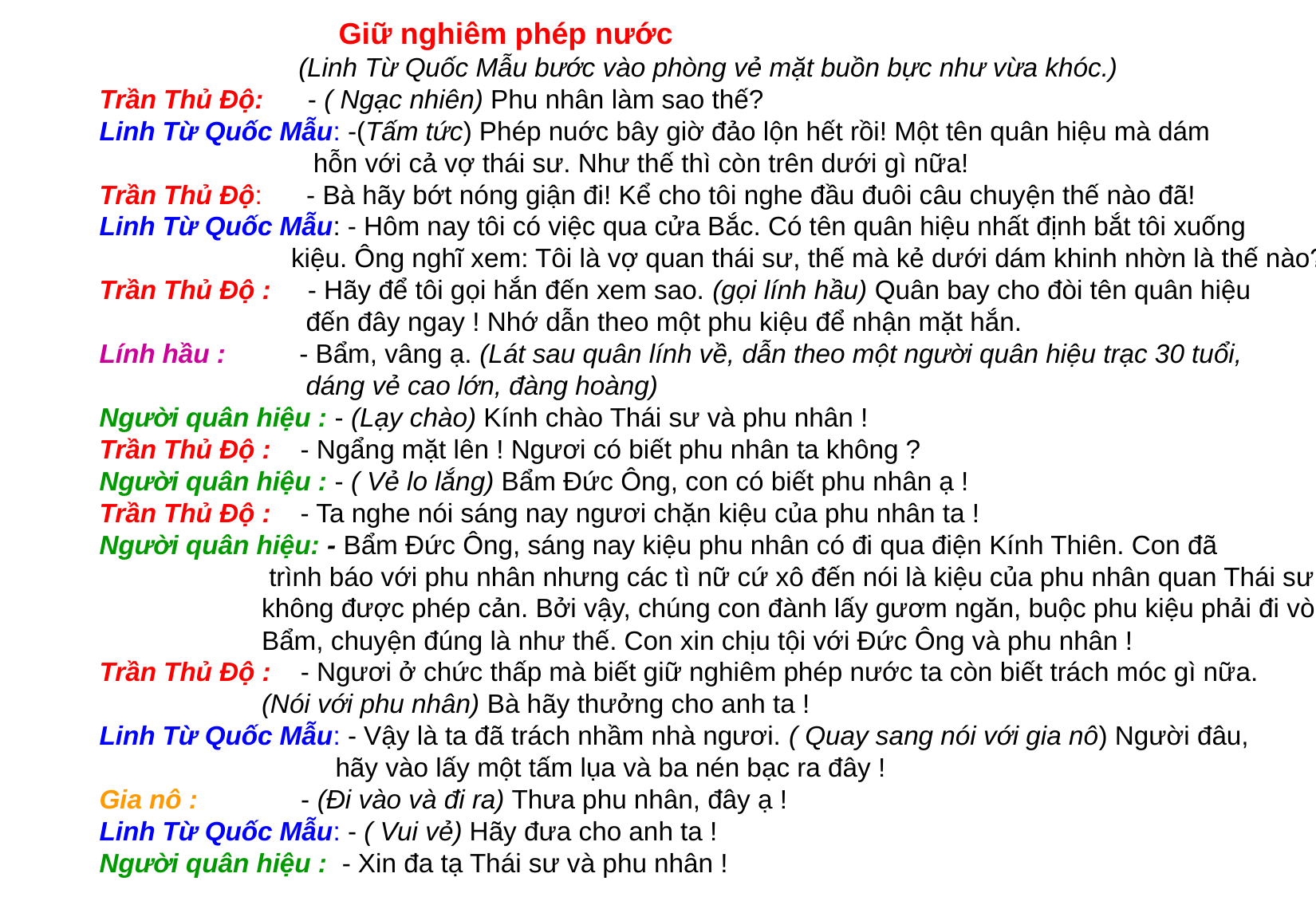

Giữ nghiêm phép nước
                           (Linh Từ Quốc Mẫu bước vào phòng vẻ mặt buồn bực như vừa khóc.)
Trần Thủ Độ:      - ( Ngạc nhiên) Phu nhân làm sao thế?
Linh Từ Quốc Mẫu: -(Tấm tức) Phép nuớc bây giờ đảo lộn hết rồi! Một tên quân hiệu mà dám
                             hỗn với cả vợ thái sư. Như thế thì còn trên dưới gì nữa!
Trần Thủ Độ:      - Bà hãy bớt nóng giận đi! Kể cho tôi nghe đầu đuôi câu chuyện thế nào đã!
Linh Từ Quốc Mẫu: - Hôm nay tôi có việc qua cửa Bắc. Có tên quân hiệu nhất định bắt tôi xuống
                          kiệu. Ông nghĩ xem: Tôi là vợ quan thái sư, thế mà kẻ dưới dám khinh nhờn là thế nào?
Trần Thủ Độ :     - Hãy để tôi gọi hắn đến xem sao. (gọi lính hầu) Quân bay cho đòi tên quân hiệu
                            đến đây ngay ! Nhớ dẫn theo một phu kiệu để nhận mặt hắn.
Lính hầu :          - Bẩm, vâng ạ. (Lát sau quân lính về, dẫn theo một người quân hiệu trạc 30 tuổi,
                            dáng vẻ cao lớn, đàng hoàng)
Người quân hiệu : - (Lạy chào) Kính chào Thái sư và phu nhân !
Trần Thủ Độ :    - Ngẩng mặt lên ! Ngươi có biết phu nhân ta không ?
Người quân hiệu : - ( Vẻ lo lắng) Bẩm Đức Ông, con có biết phu nhân ạ !
Trần Thủ Độ :    - Ta nghe nói sáng nay ngươi chặn kiệu của phu nhân ta !
Người quân hiệu: - Bẩm Đức Ông, sáng nay kiệu phu nhân có đi qua điện Kính Thiên. Con đã
                       trình báo với phu nhân nhưng các tì nữ cứ xô đến nói là kiệu của phu nhân quan Thái sư,
                      không được phép cản. Bởi vậy, chúng con đành lấy gươm ngăn, buộc phu kiệu phải đi vòng.
                      Bẩm, chuyện đúng là như thế. Con xin chịu tội với Đức Ông và phu nhân !
Trần Thủ Độ :    - Ngươi ở chức thấp mà biết giữ nghiêm phép nước ta còn biết trách móc gì nữa.
                      (Nói với phu nhân) Bà hãy thưởng cho anh ta !
Linh Từ Quốc Mẫu: - Vậy là ta đã trách nhầm nhà ngươi. ( Quay sang nói với gia nô) Người đâu,
                                hãy vào lấy một tấm lụa và ba nén bạc ra đây !
Gia nô :              - (Đi vào và đi ra) Thưa phu nhân, đây ạ !
Linh Từ Quốc Mẫu: - ( Vui vẻ) Hãy đưa cho anh ta !
Người quân hiệu :  - Xin đa tạ Thái sư và phu nhân !